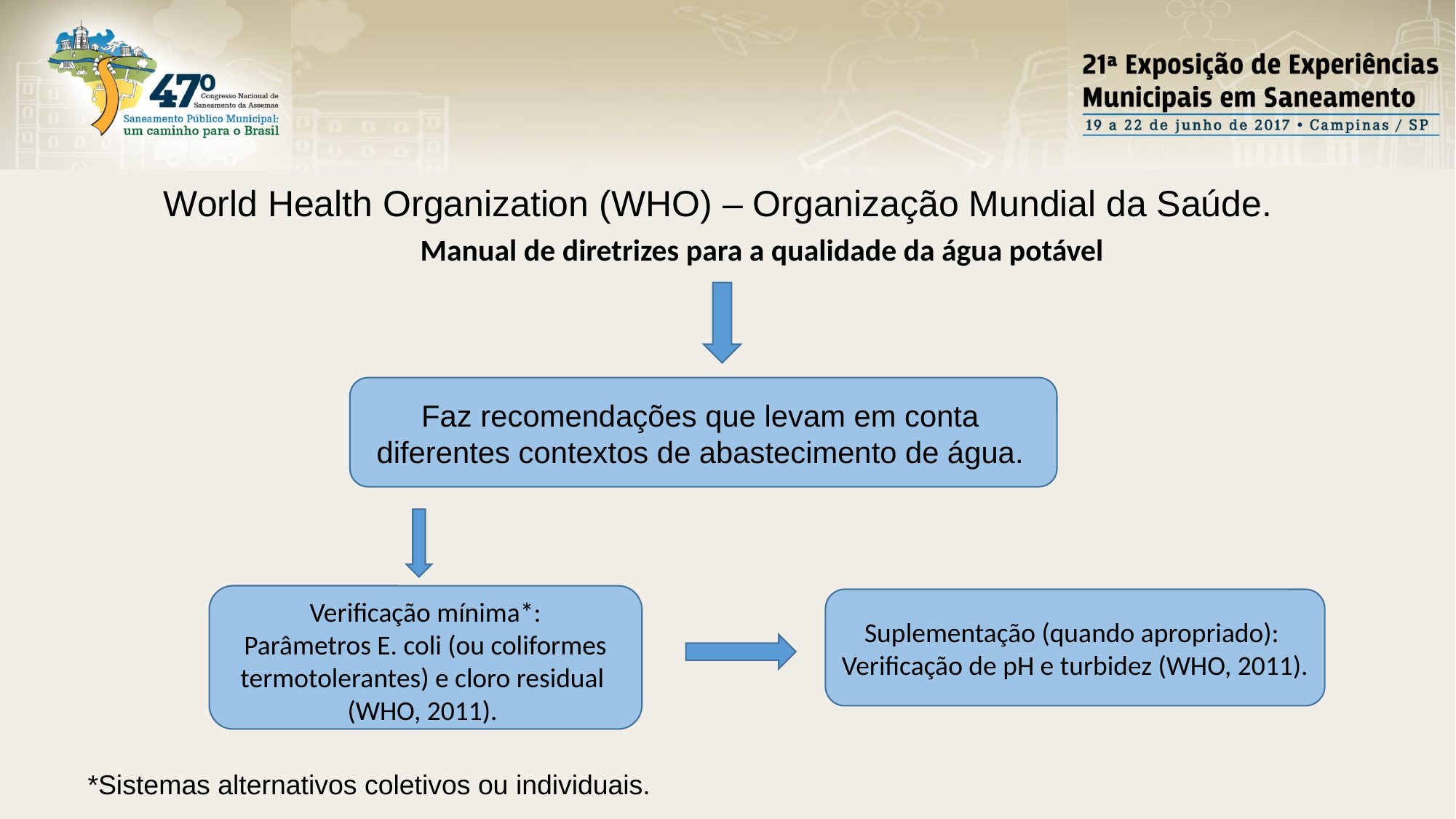

World Health Organization (WHO) – Organização Mundial da Saúde.
Manual de diretrizes para a qualidade da água potável

Faz recomendações que levam em conta diferentes contextos de abastecimento de água.

Suplementação (quando apropriado):
Verificação de pH e turbidez (WHO, 2011).

Verificação mínima*:
Parâmetros E. coli (ou coliformes termotolerantes) e cloro residual  (WHO, 2011).

*Sistemas alternativos coletivos ou individuais.